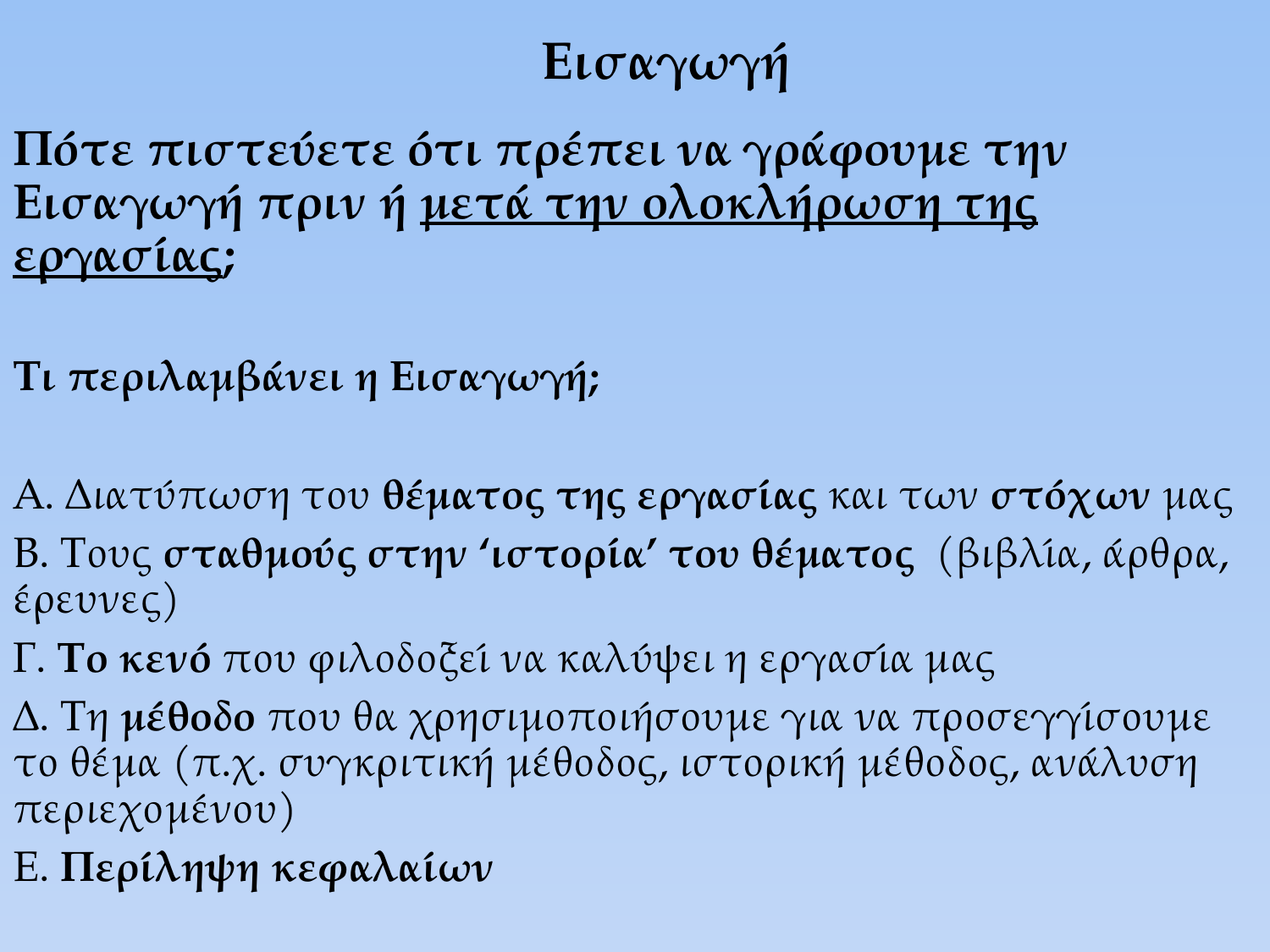

# Εισαγωγή
Πότε πιστεύετε ότι πρέπει να γράφουμε την Εισαγωγή πριν ή μετά την ολοκλήρωση της εργασίας;

Τι περιλαμβάνει η Εισαγωγή;

Α. Διατύπωση του θέματος της εργασίας και των στόχων μας
Β. Τους σταθμούς στην ‘ιστορία’ του θέματος  (βιβλία, άρθρα, έρευνες)
Γ. Το κενό που φιλοδοξεί να καλύψει η εργασία μας
Δ. Τη μέθοδο που θα χρησιμοποιήσουμε για να προσεγγίσουμε το θέμα (π.χ. συγκριτική μέθοδος, ιστορική μέθοδος, ανάλυση περιεχομένου)
Ε. Περίληψη κεφαλαίων